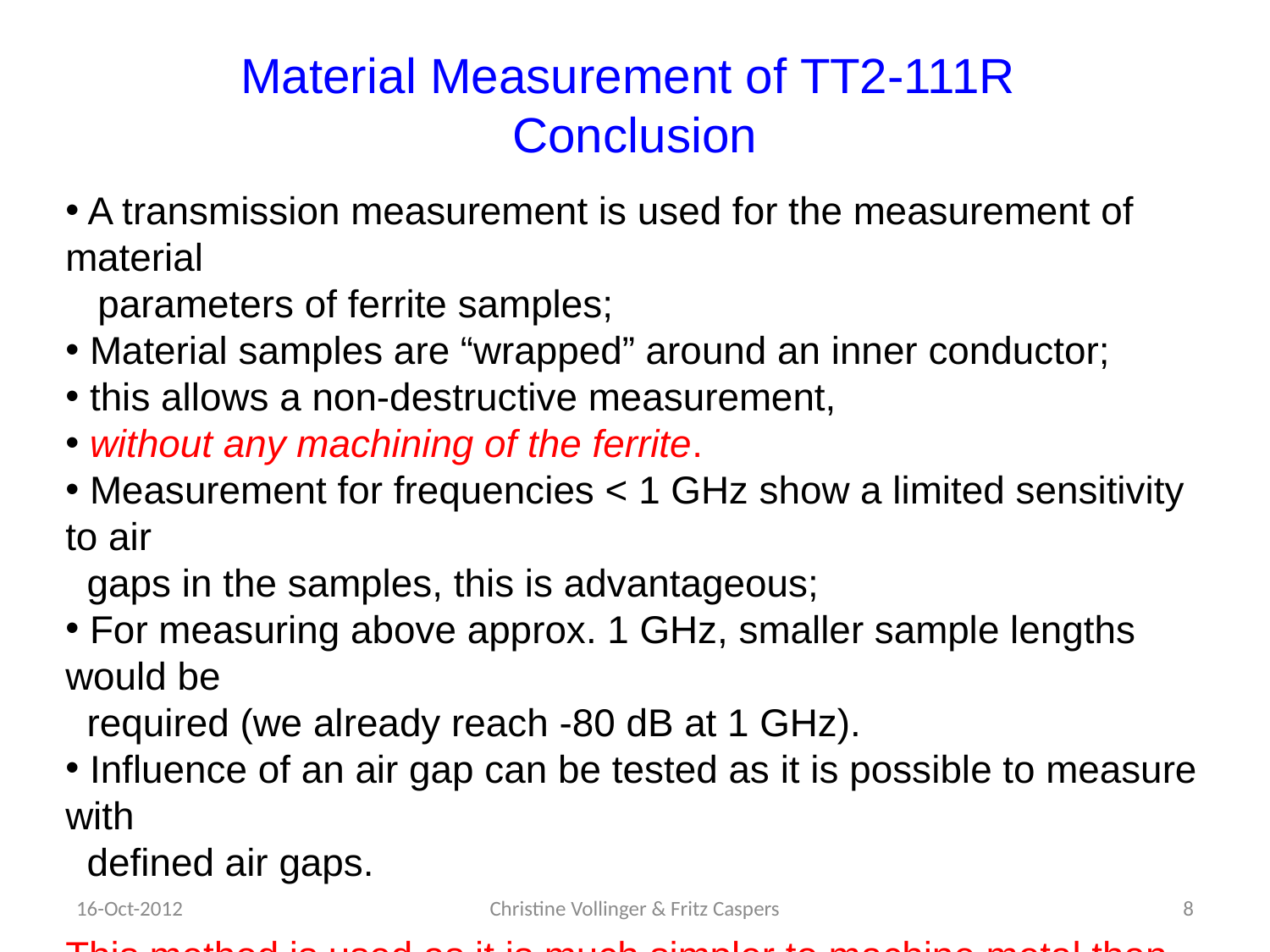

Material Measurement of TT2-111R
Conclusion
 A transmission measurement is used for the measurement of material
   parameters of ferrite samples;
 Material samples are “wrapped” around an inner conductor;
 this allows a non-destructive measurement,
 without any machining of the ferrite.
 Measurement for frequencies < 1 GHz show a limited sensitivity to air
  gaps in the samples, this is advantageous;
 For measuring above approx. 1 GHz, smaller sample lengths would be
  required (we already reach -80 dB at 1 GHz).
 Influence of an air gap can be tested as it is possible to measure with
  defined air gaps.

This method is used as it is much simpler to machine metal than
ceramics with adequate precision.
16-Oct-2012
Christine Vollinger & Fritz Caspers
8